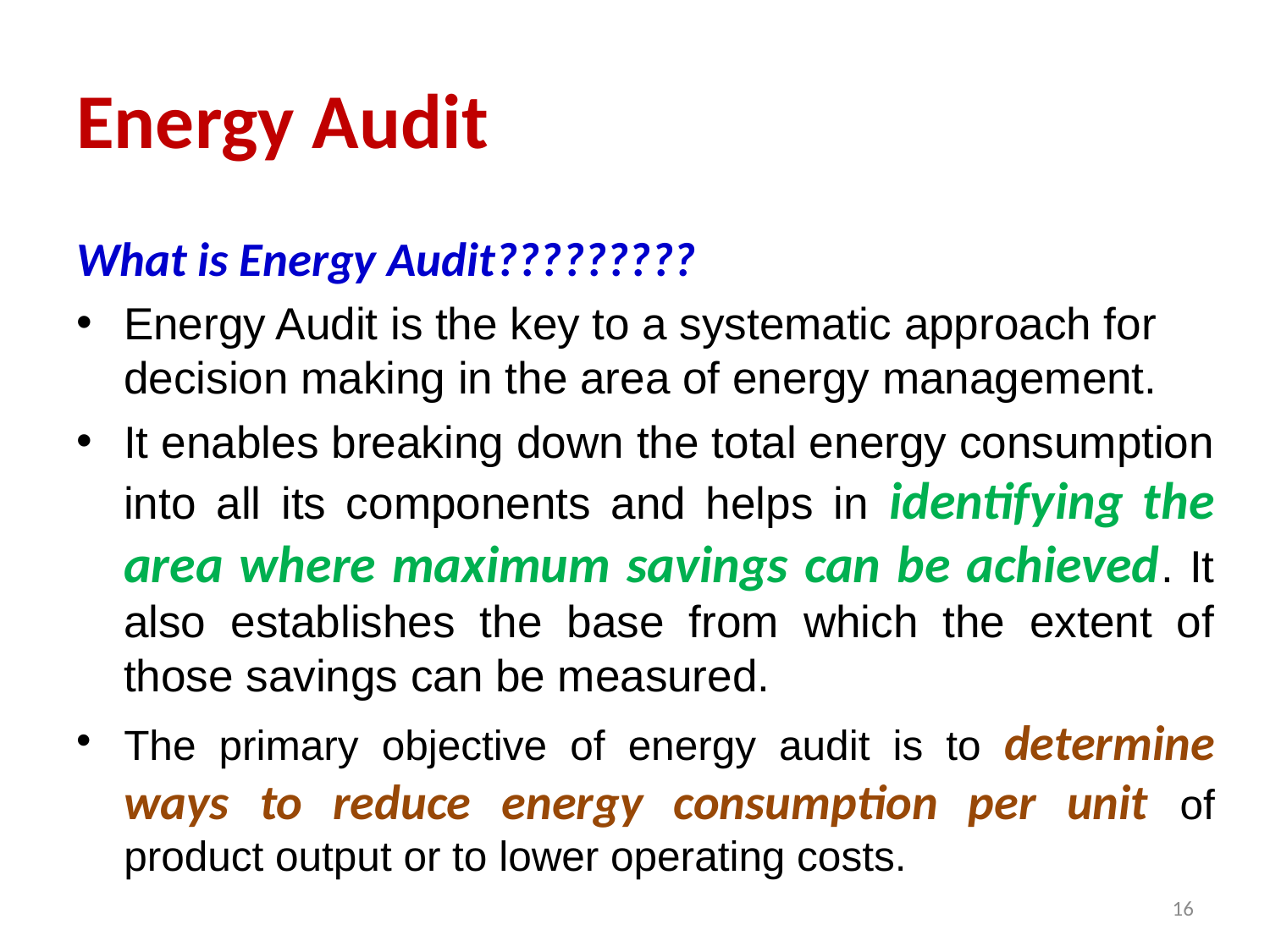

# Energy Audit
What is Energy Audit?????????
Energy Audit is the key to a systematic approach for decision making in the area of energy management.
It enables breaking down the total energy consumption into all its components and helps in identifying the area where maximum savings can be achieved. It also establishes the base from which the extent of those savings can be measured.
The primary objective of energy audit is to determine ways to reduce energy consumption per unit of product output or to lower operating costs.

16